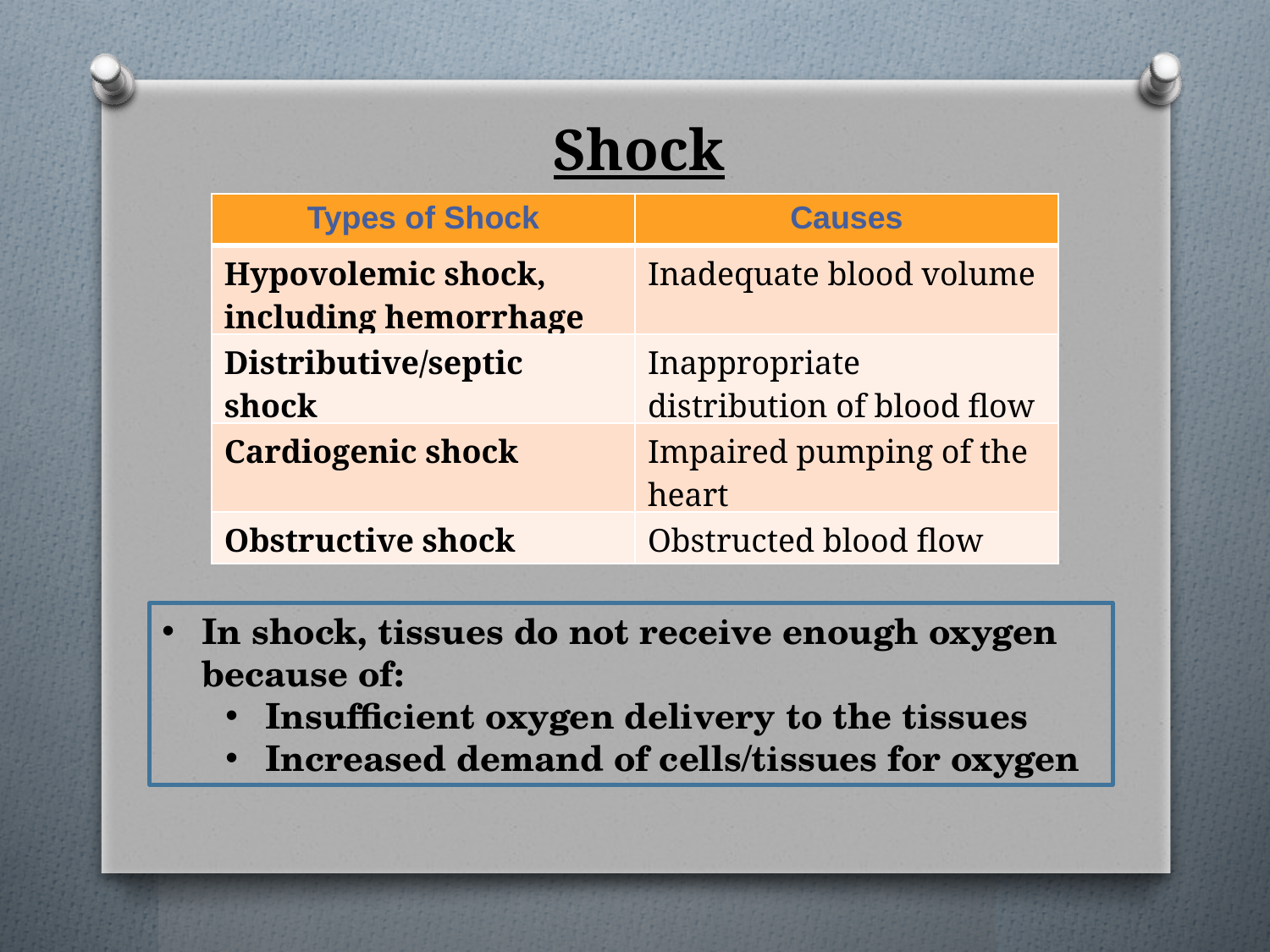

# Shock
| Types of Shock | Causes |
| --- | --- |
| Hypovolemic shock, including hemorrhage | Inadequate blood volume |
| Distributive/septic shock | Inappropriate distribution of blood flow |
| Cardiogenic shock | Impaired pumping of the heart |
| Obstructive shock | Obstructed blood flow |
In shock, tissues do not receive enough oxygen because of:
Insufficient oxygen delivery to the tissues
Increased demand of cells/tissues for oxygen